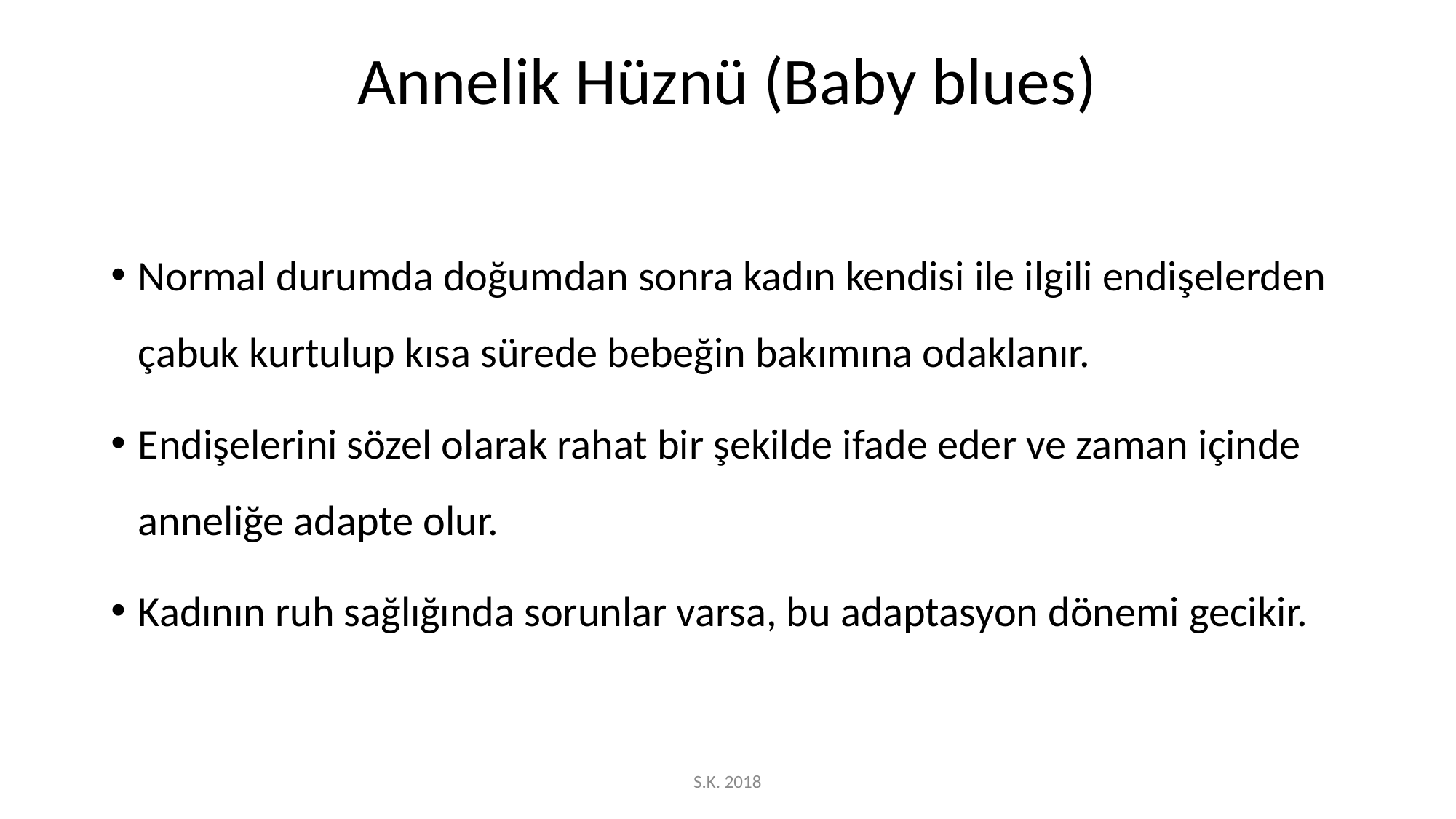

# Annelik Hüznü (Baby blues)
Normal durumda doğumdan sonra kadın kendisi ile ilgili endişelerden çabuk kurtulup kısa sürede bebeğin bakımına odaklanır.
Endişelerini sözel olarak rahat bir şekilde ifade eder ve zaman içinde anneliğe adapte olur.
Kadının ruh sağlığında sorunlar varsa, bu adaptasyon dönemi gecikir.

S.K. 2018